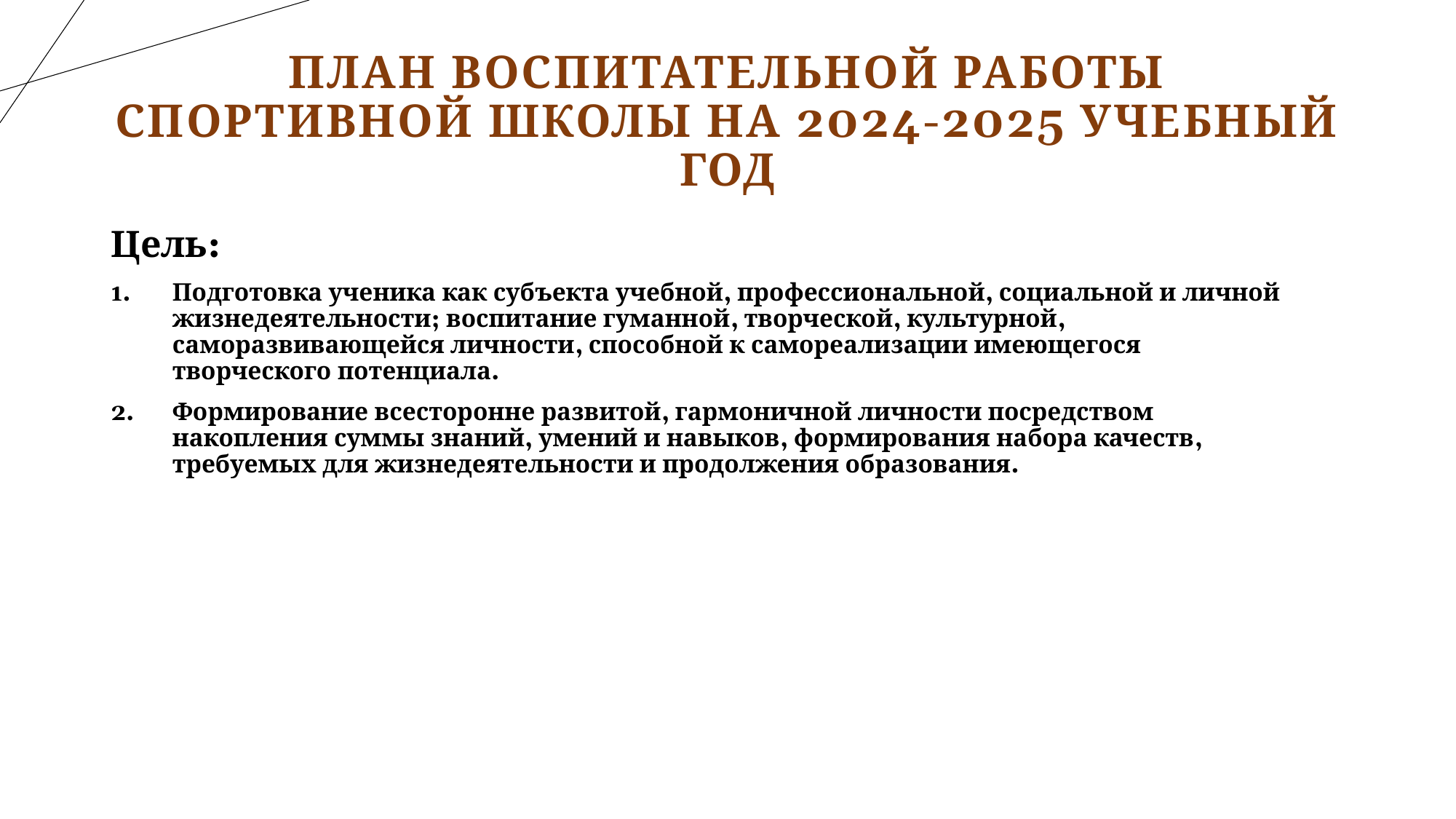

# План воспитательной работы спортивной школы на 2024-2025 учебный год
Цель:
Подготовка ученика как субъекта учебной, профессиональной, социальной и личной жизнедеятельности; воспитание гуманной, творческой, культурной, саморазвивающейся личности, способной к самореализации имеющегося творческого потенциала.
Формирование всесторонне развитой, гармоничной личности посредством накопления суммы знаний, умений и навыков, формирования набора качеств, требуемых для жизнедеятельности и продолжения образования.